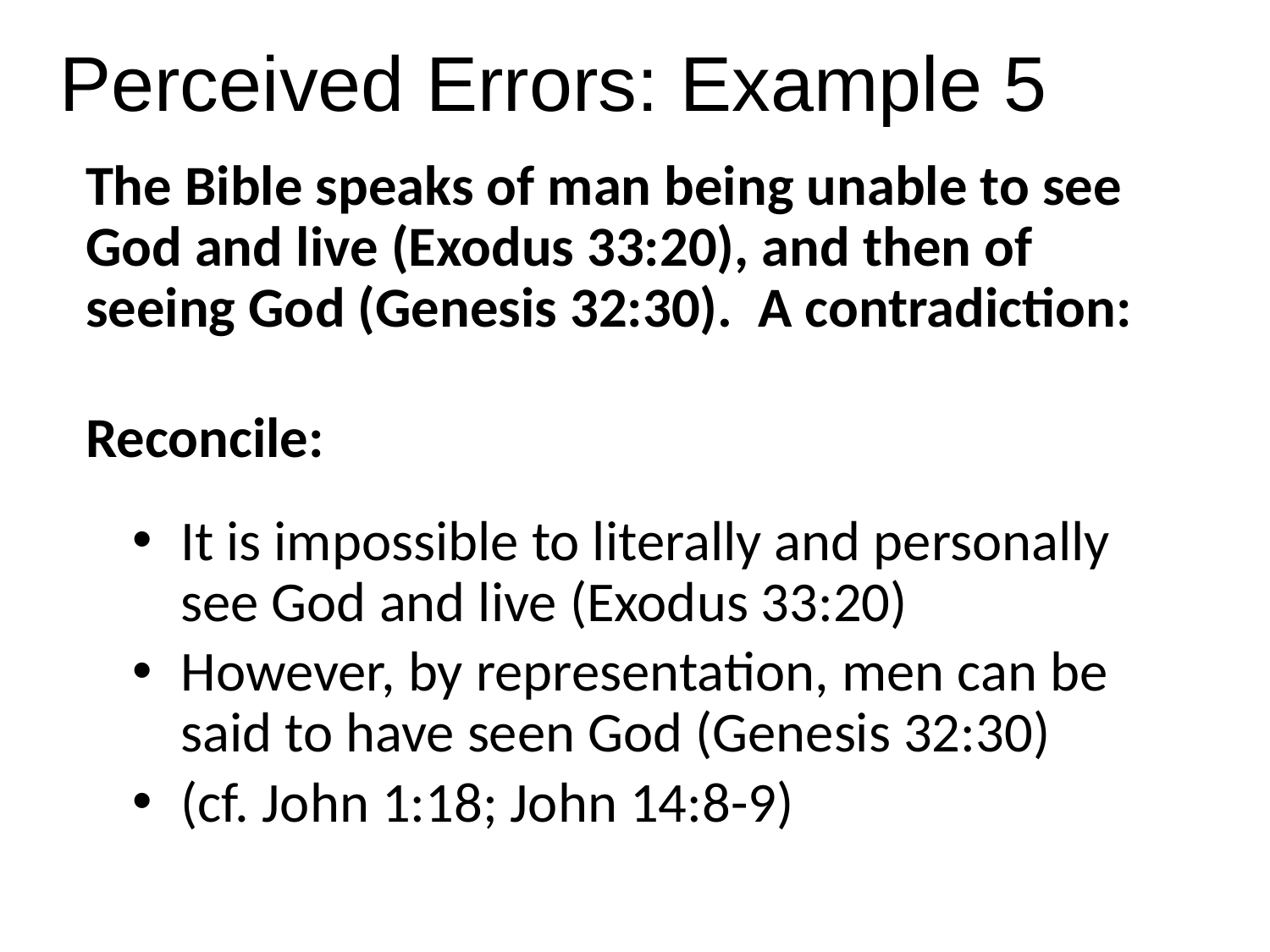

# Perceived Errors: Example 5
The Bible speaks of man being unable to see God and live (Exodus 33:20), and then of seeing God (Genesis 32:30).  A contradiction:

Reconcile:

It is impossible to literally and personally see God and live (Exodus 33:20)
However, by representation, men can be said to have seen God (Genesis 32:30)
(cf. John 1:18; John 14:8-9)